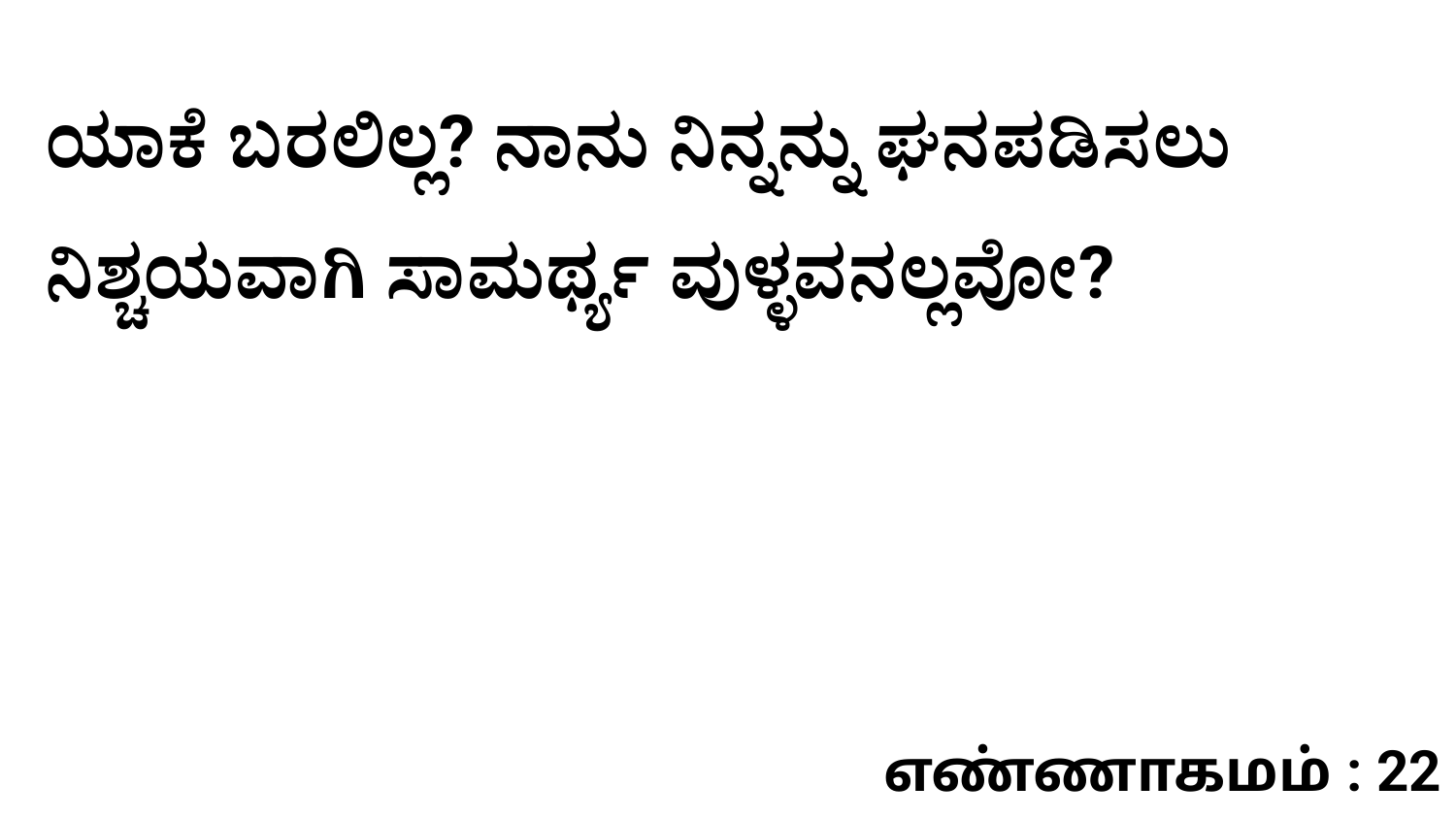

ಯಾಕೆ ಬರಲಿಲ್ಲ? ನಾನು ನಿನ್ನನ್ನು ಘನಪಡಿಸಲು ನಿಶ್ಚಯವಾಗಿ ಸಾಮರ್ಥ್ಯ ವುಳ್ಳವನಲ್ಲವೋ?
எண்ணாகமம் : 22